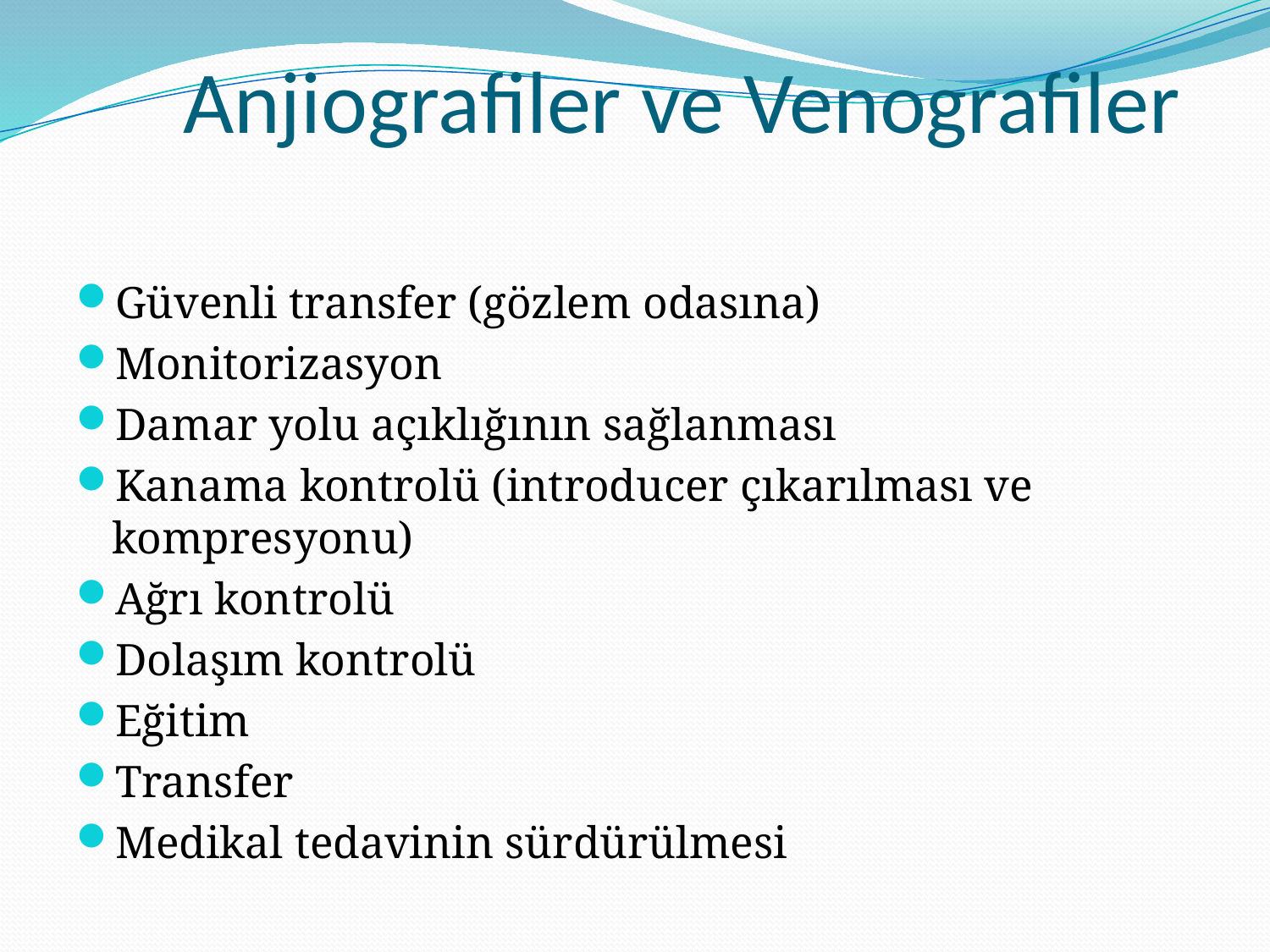

# Anjiografiler ve Venografiler
Güvenli transfer (gözlem odasına)
Monitorizasyon
Damar yolu açıklığının sağlanması
Kanama kontrolü (introducer çıkarılması ve kompresyonu)
Ağrı kontrolü
Dolaşım kontrolü
Eğitim
Transfer
Medikal tedavinin sürdürülmesi